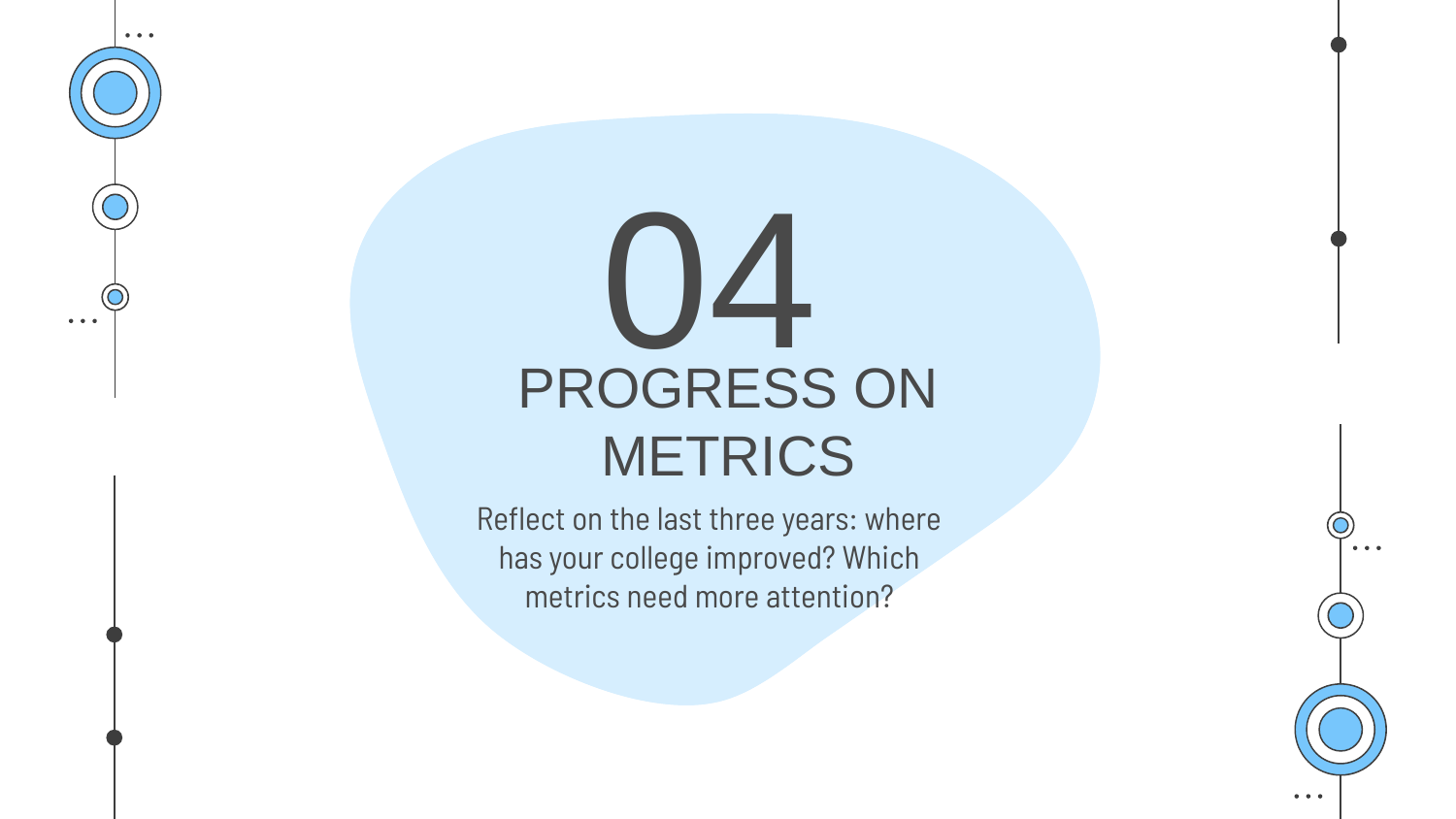

04
# PROGRESS ON METRICS
Reflect on the last three years: where has your college improved? Which metrics need more attention?